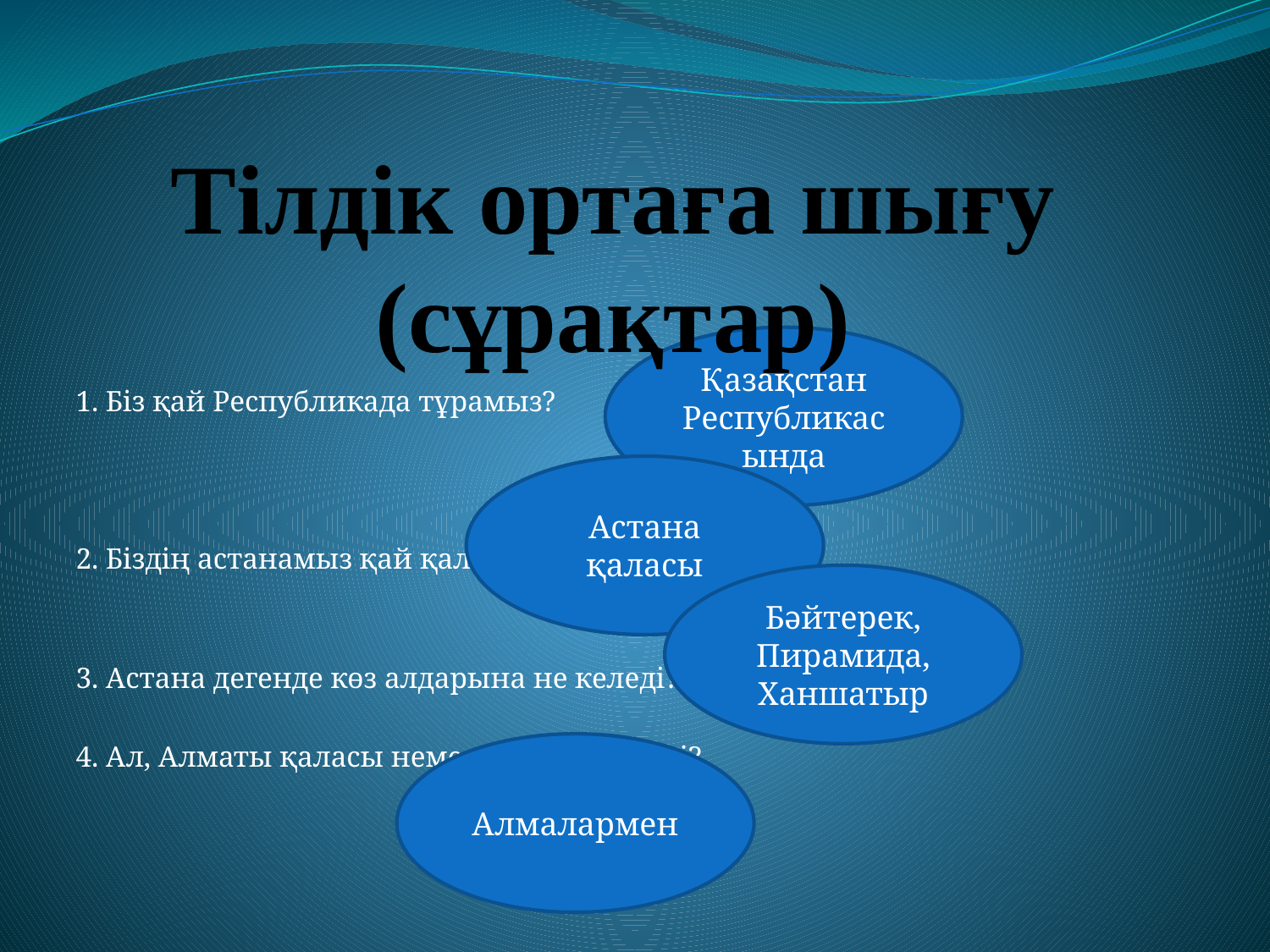

# Тілдік ортаға шығу (сұрақтар)
Қазақстан
Республикасында
1. Біз қай Республикада тұрамыз?

2. Біздің астанамыз қай қала?

3. Астана дегенде көз алдарына не келеді?

4. Ал, Алматы қаласы немен ерекшеленеді?

Астана
қаласы
Бәйтерек, Пирамида, Ханшатыр
Алмалармен